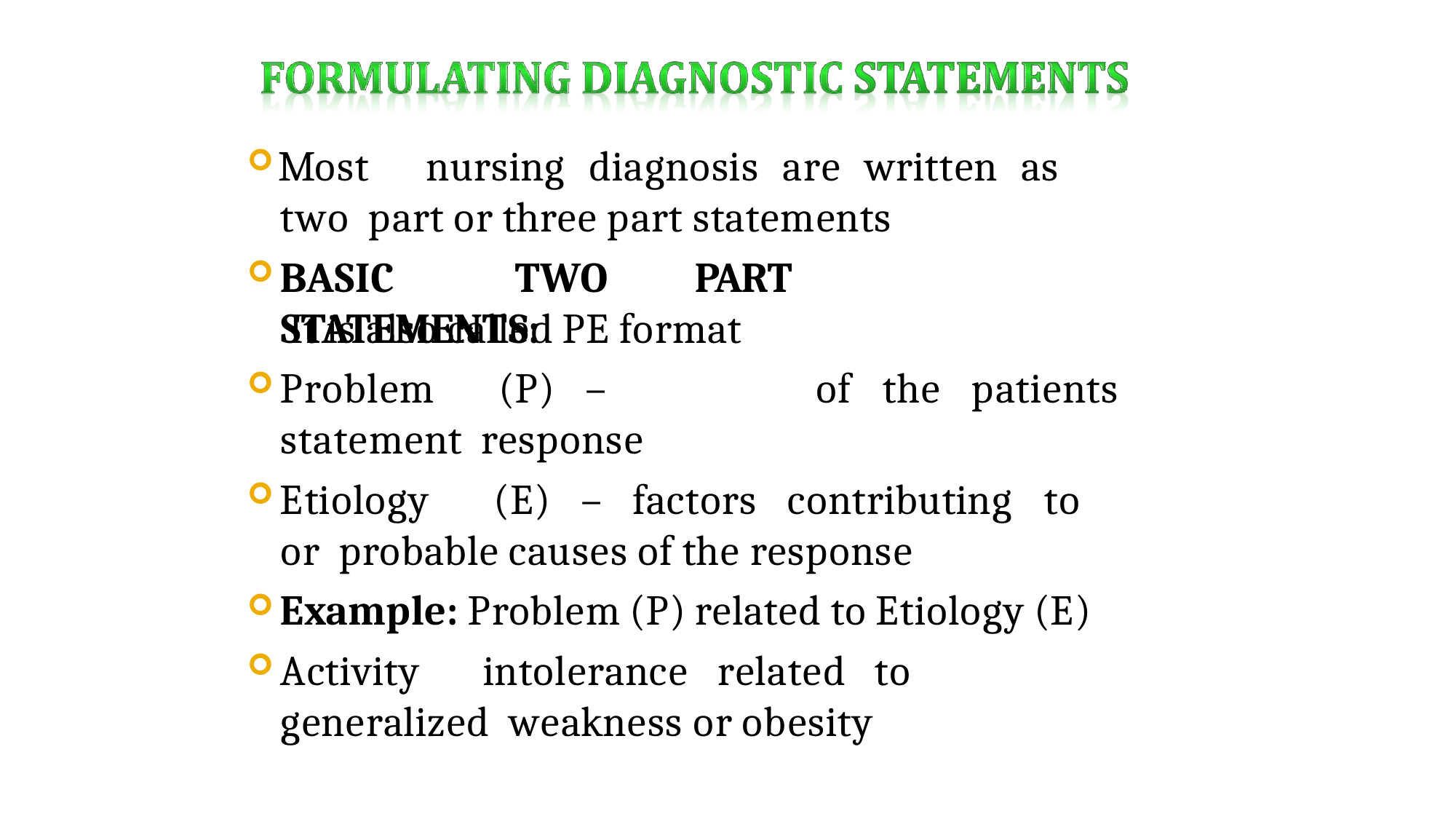

Most	nursing	diagnosis	are	written	as	two  part or three part statements
BASIC	TWO	PART	STATEMENTS:
It is also called PE format
Problem	(P)	–	statement  response
of	the	patients
Etiology	(E)	–	factors	contributing	to	or  probable causes of the response
Example: Problem (P) related to Etiology (E)
Activity	intolerance	related	to	generalized  weakness or obesity